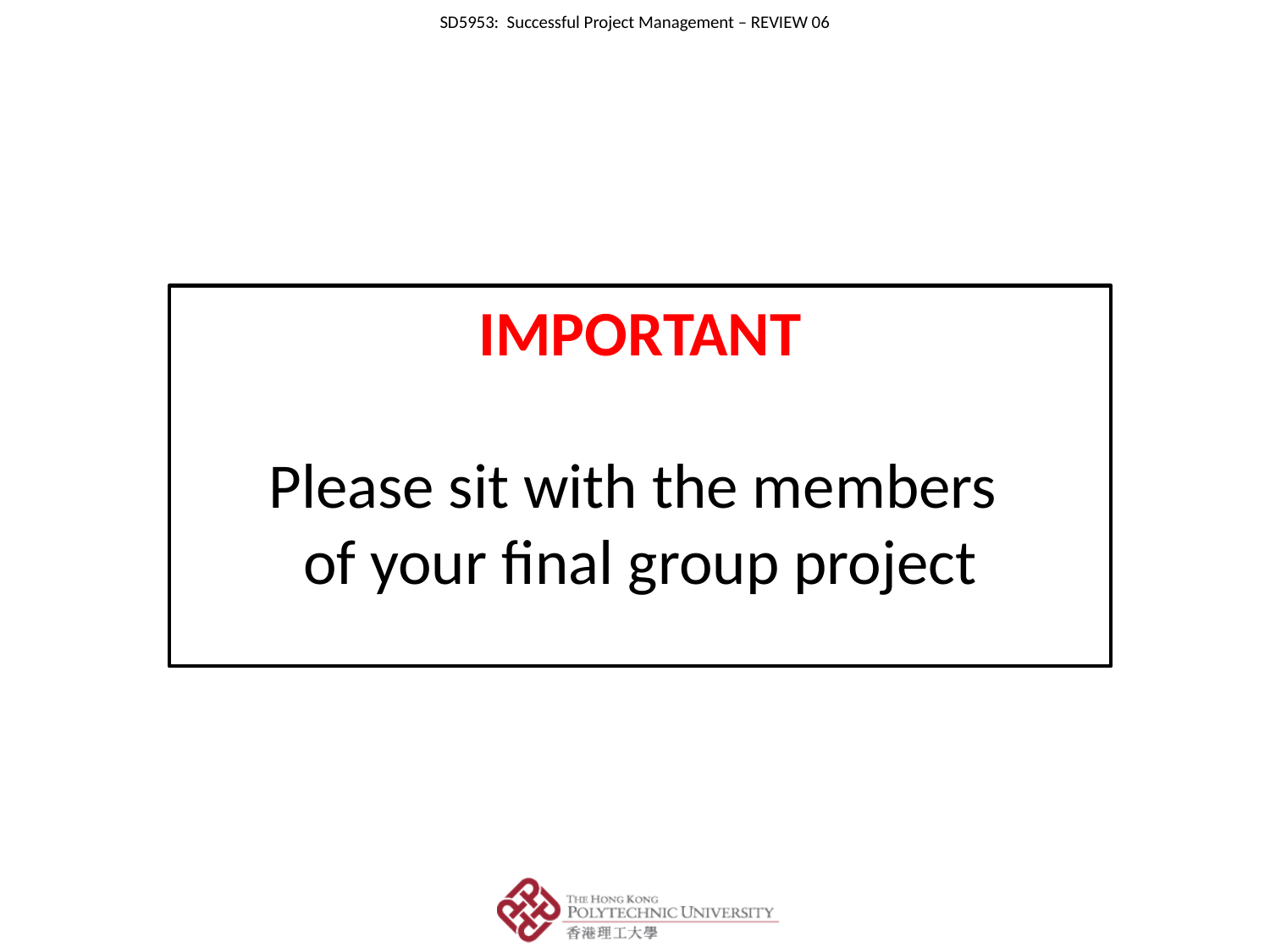

IMPORTANT

Please sit with the members
of your final group project